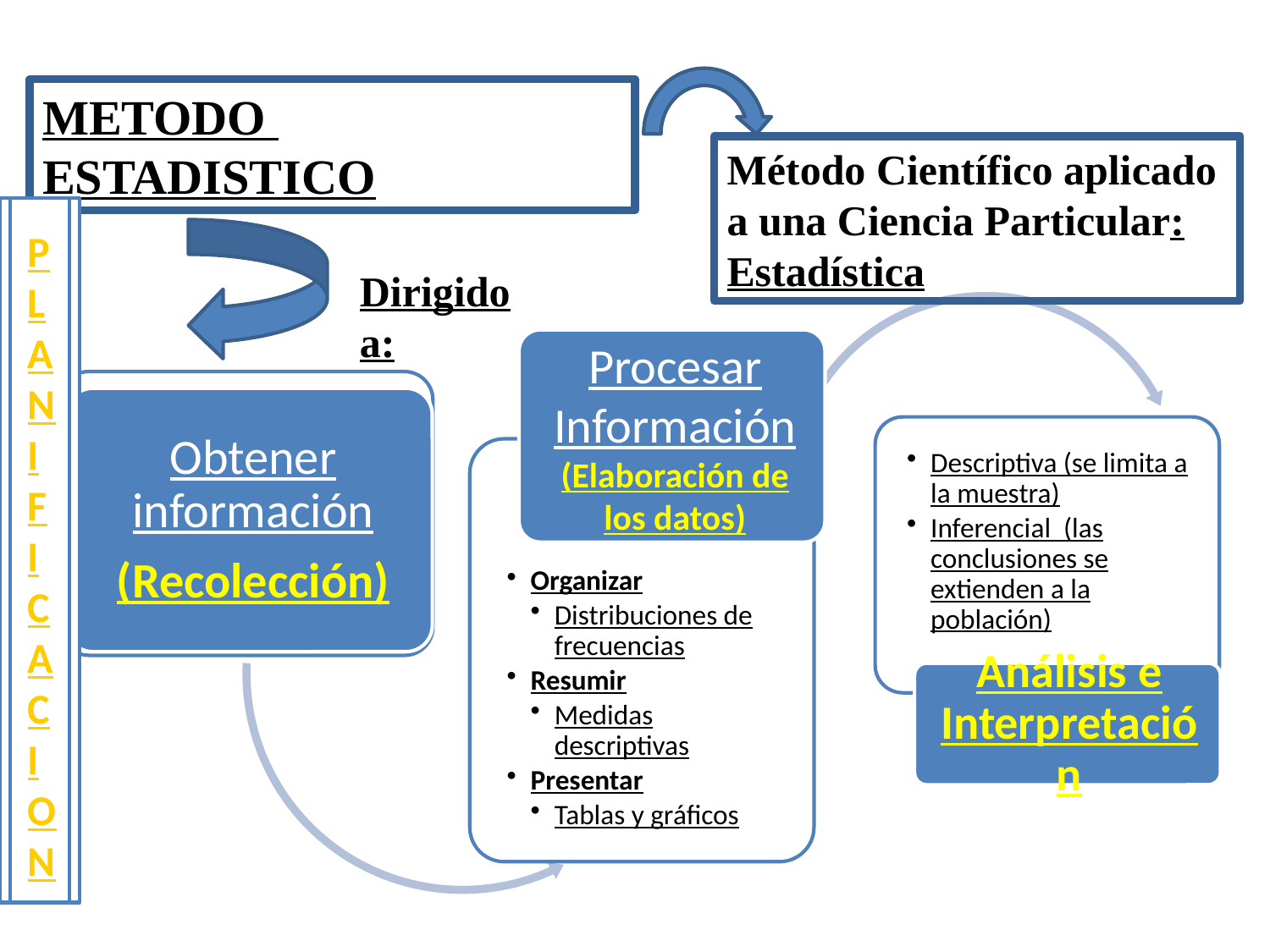

Obtener información
(Recolección)
Organizar
Distribuciones de frecuencias
Resumir
Medidas descriptivas
Presentar
Tablas y gráficos
Procesar
Información
(Elaboración de los datos)
Descriptiva (se limita a la muestra)
Inferencial  (las conclusiones se extienden a la población)
Análisis e Interpretación

METODO  ESTADISTICO
Método Científico aplicado a una Ciencia Particular: Estadística

PLANI
F
I
CAC
ION

Dirigido a: